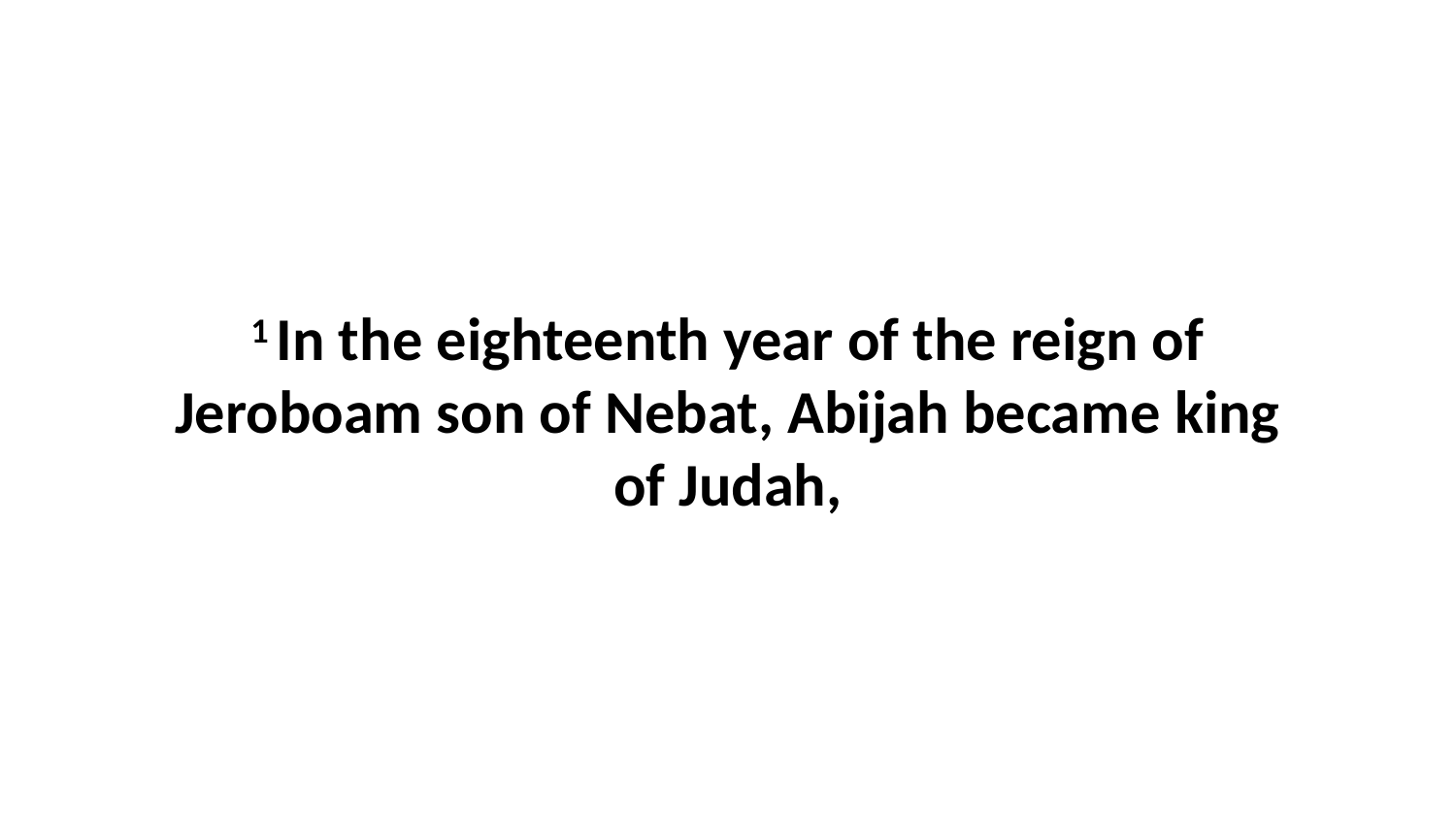

1 In the eighteenth year of the reign of Jeroboam son of Nebat, Abijah became king of Judah,